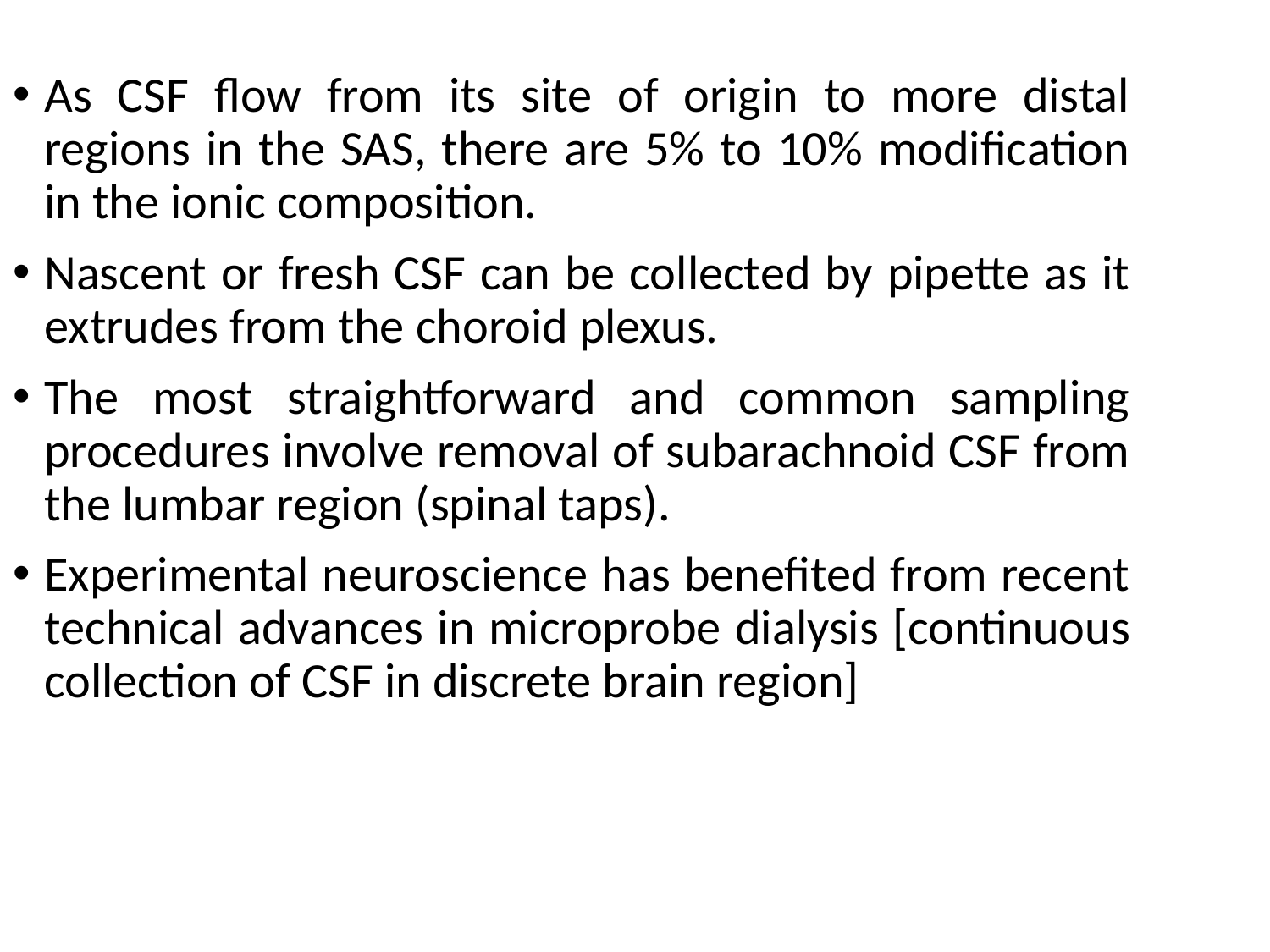

As CSF flow from its site of origin to more distal regions in the SAS, there are 5% to 10% modification in the ionic composition.
Nascent or fresh CSF can be collected by pipette as it extrudes from the choroid plexus.
The most straightforward and common sampling procedures involve removal of subarachnoid CSF from the lumbar region (spinal taps).
Experimental neuroscience has benefited from recent technical advances in microprobe dialysis [continuous collection of CSF in discrete brain region]